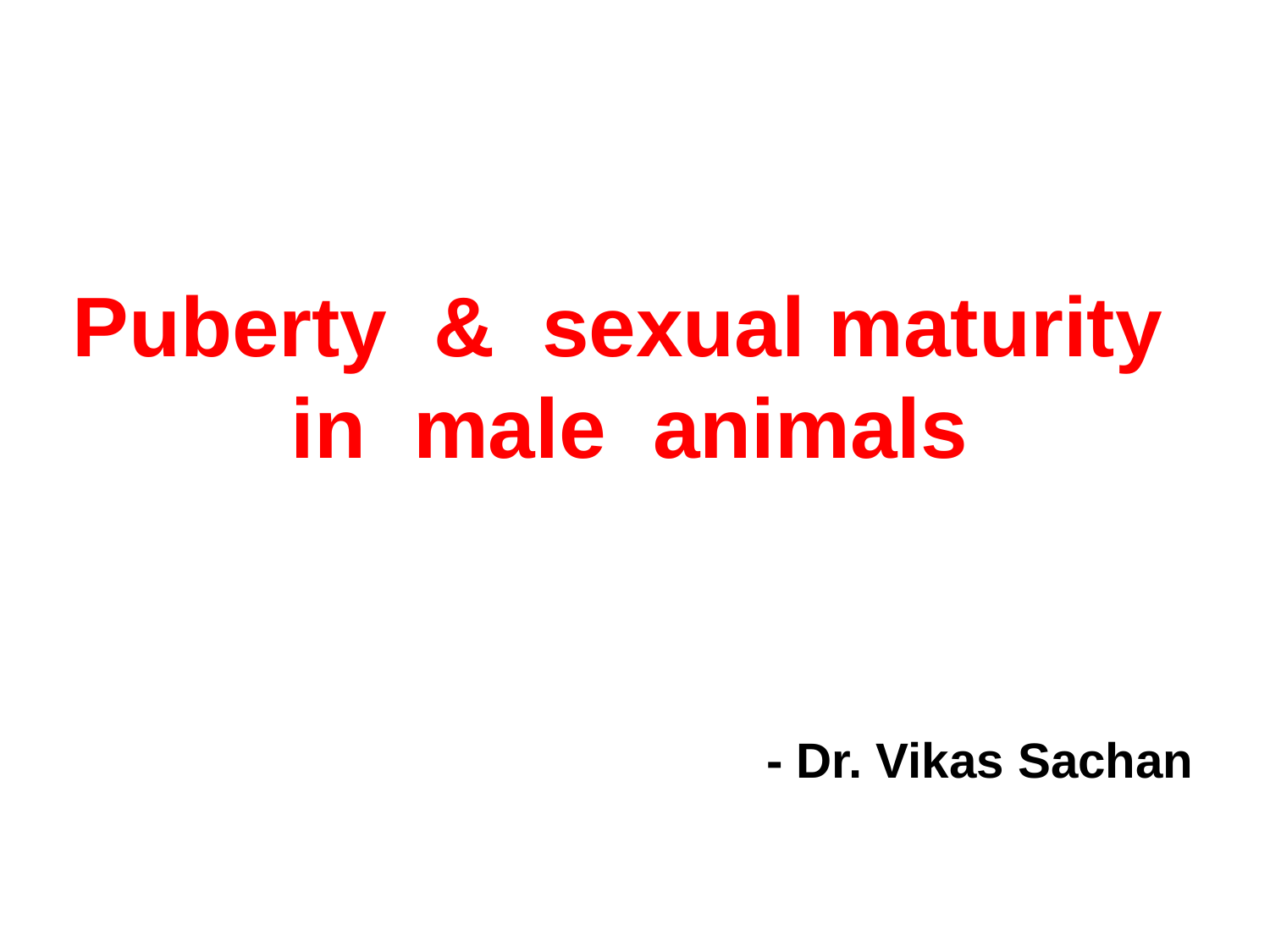

Puberty  &  sexual maturity
in  male  animals

- Dr. Vikas Sachan